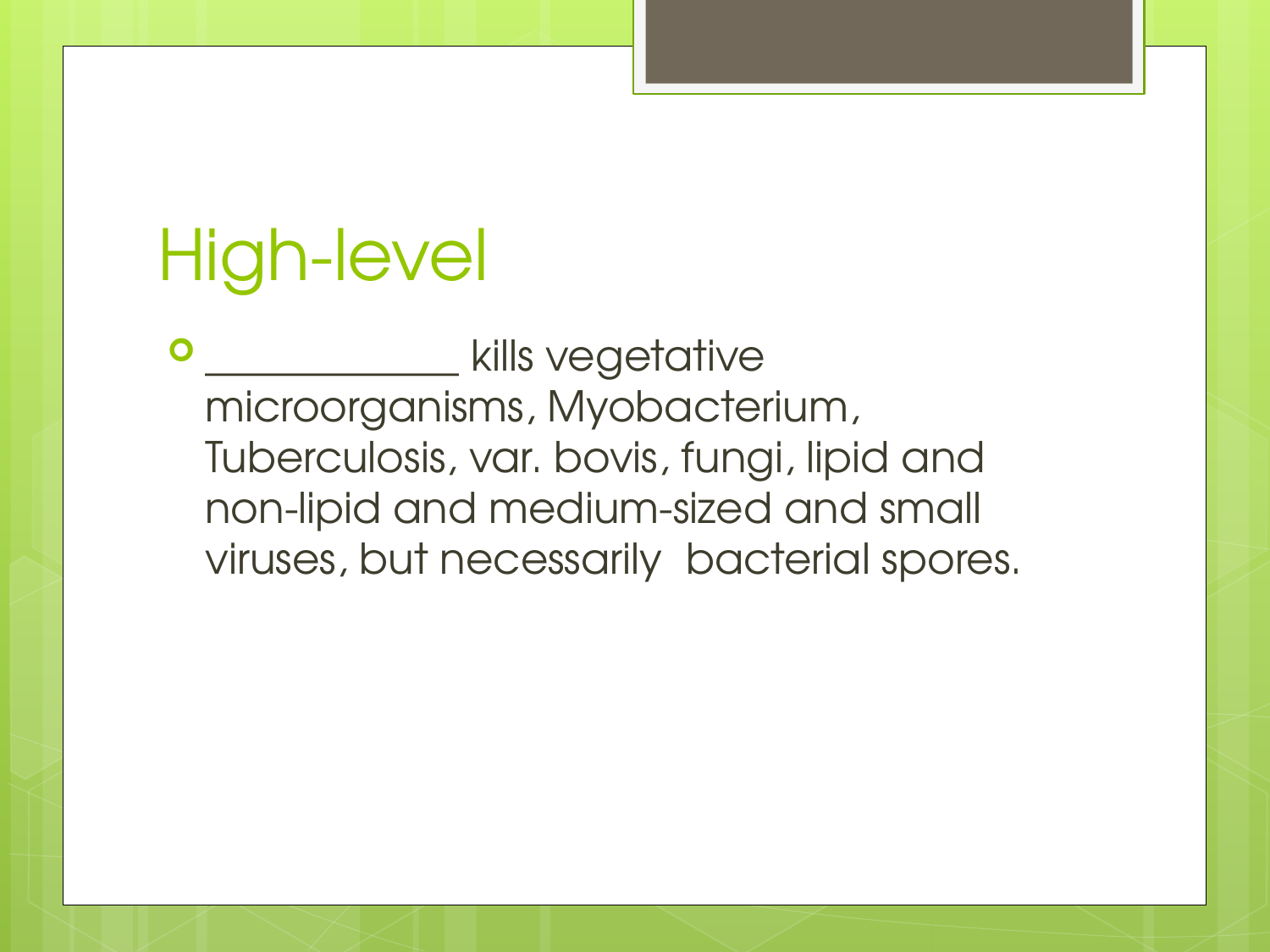

# High-level
____________ kills vegetative microorganisms, Myobacterium, Tuberculosis, var. bovis, fungi, lipid and non-lipid and medium-sized and small viruses, but necessarily  bacterial spores.